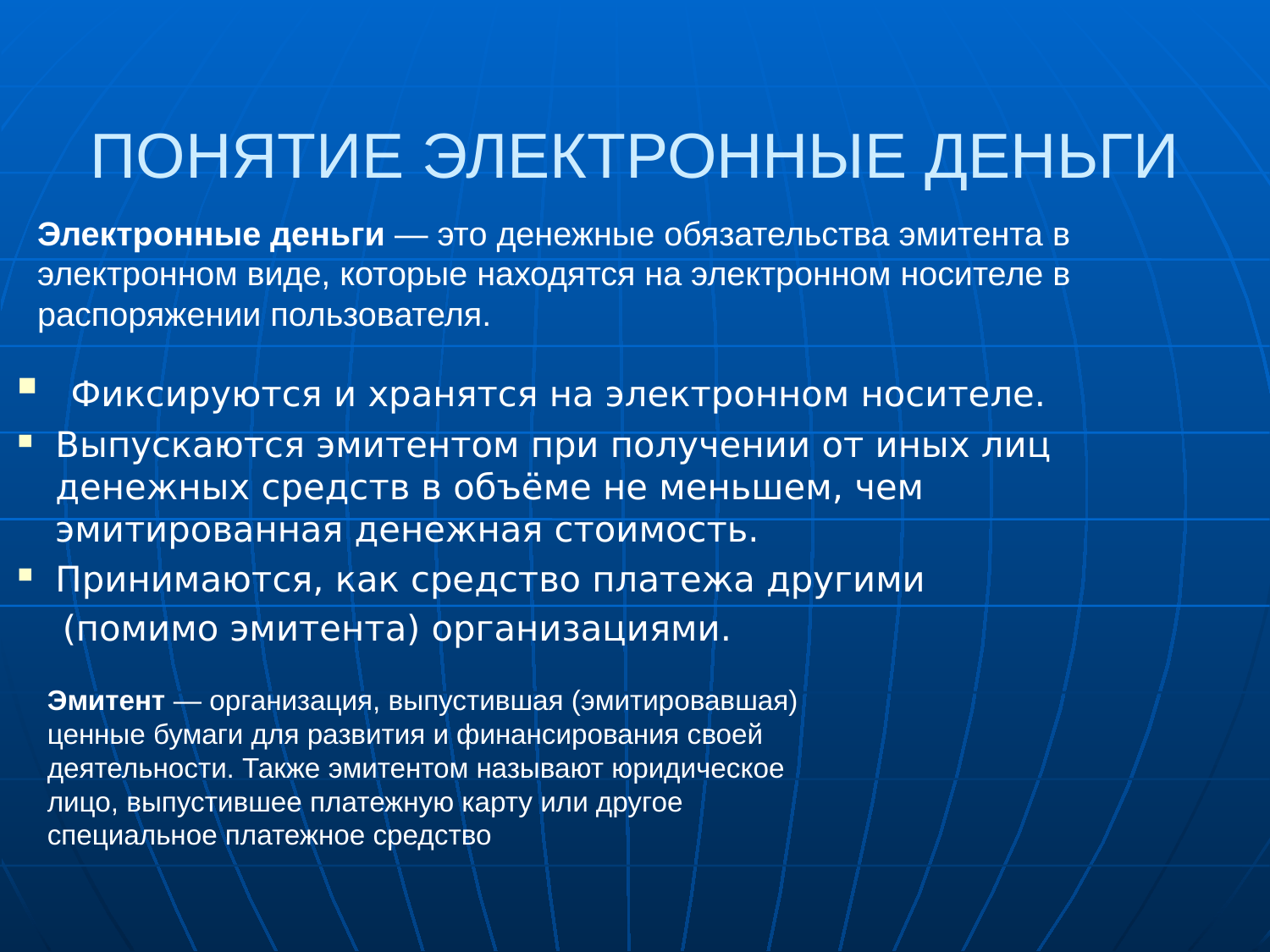

ПОНЯТИЕ ЭЛЕКТРОННЫЕ ДЕНЬГИ
Электронные деньги — это денежные обязательства эмитента в электронном виде, которые находятся на электронном носителе в распоряжении пользователя.
 Фиксируются и хранятся на электронном носителе.
Выпускаются эмитентом при получении от иных лиц денежных средств в объёме не меньшем, чем эмитированная денежная стоимость.
Принимаются, как средство платежа другими
    (помимо эмитента) организациями.

Эмитент — организация, выпустившая (эмитировавшая) ценные бумаги для развития и финансирования своей деятельности. Также эмитентом называют юридическое лицо, выпустившее платежную карту или другое специальное платежное средство